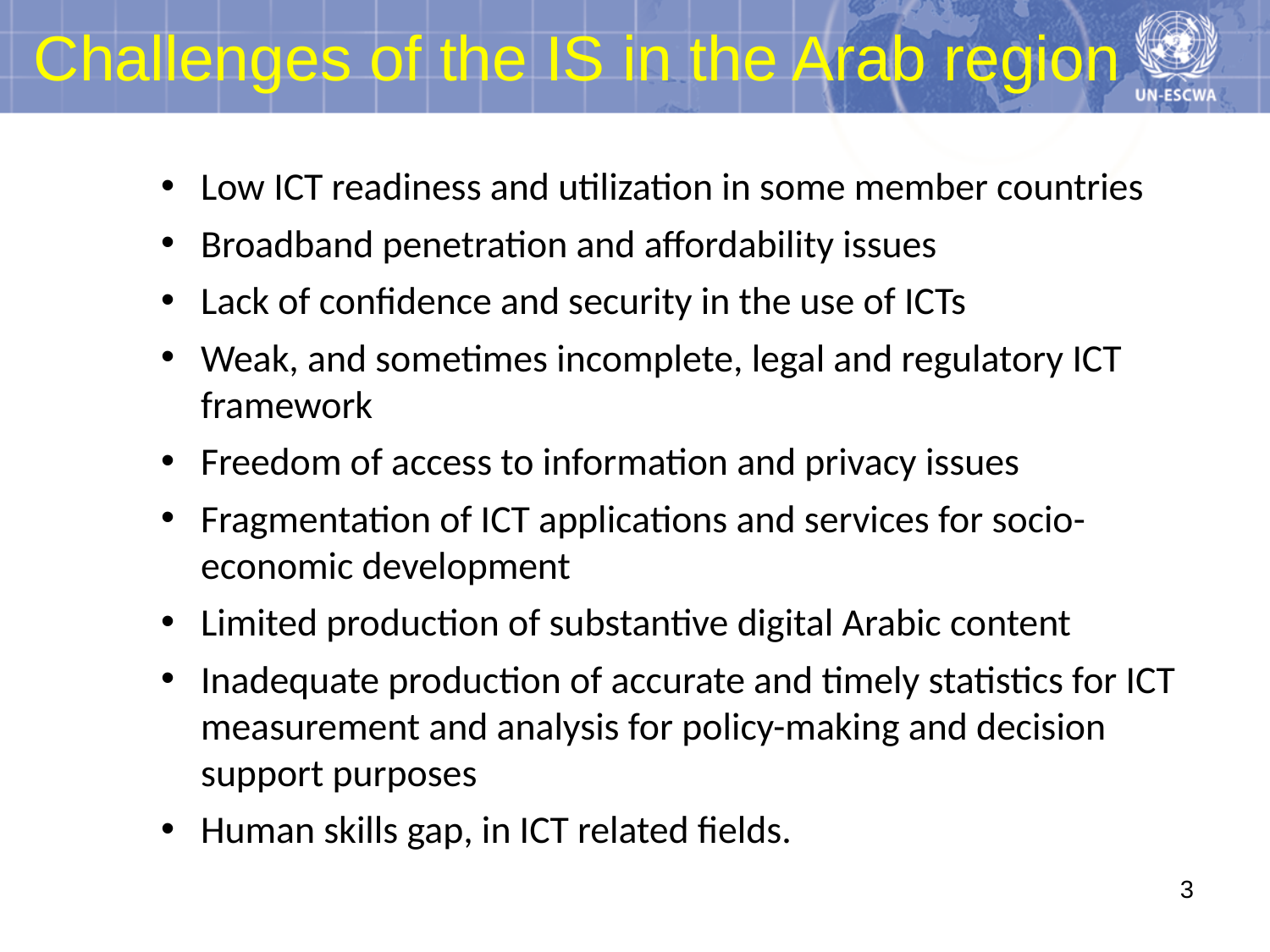

# Challenges of the IS in the Arab region
Low ICT readiness and utilization in some member countries
Broadband penetration and affordability issues
Lack of confidence and security in the use of ICTs
Weak, and sometimes incomplete, legal and regulatory ICT framework
Freedom of access to information and privacy issues
Fragmentation of ICT applications and services for socio-economic development
Limited production of substantive digital Arabic content
Inadequate production of accurate and timely statistics for ICT measurement and analysis for policy-making and decision support purposes
Human skills gap, in ICT related fields.
3